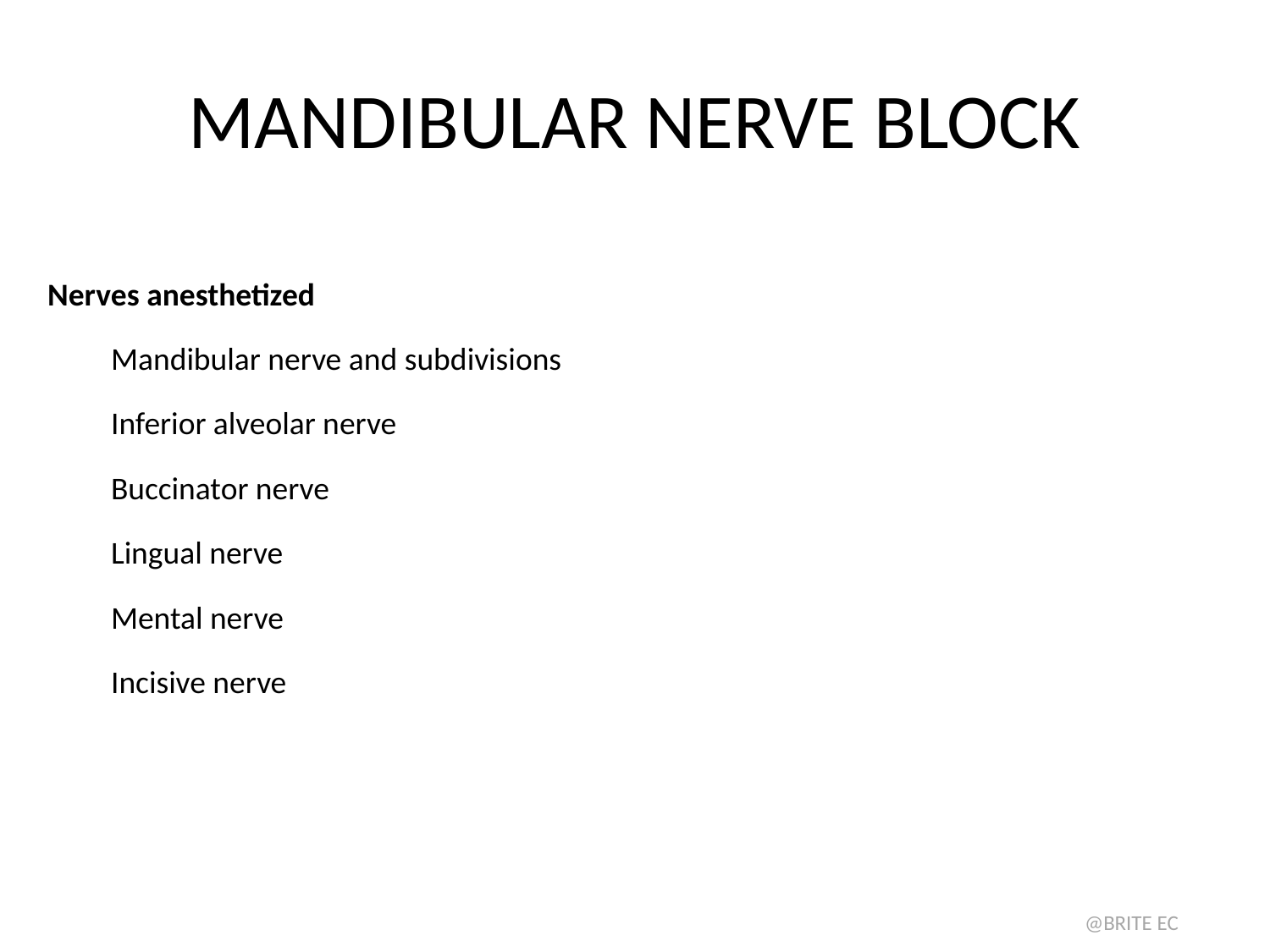

# MANDIBULAR NERVE BLOCK

Nerves anesthetized
Mandibular nerve and subdivisions
Inferior alveolar nerve
Buccinator nerve
Lingual nerve
Mental nerve
Incisive nerve